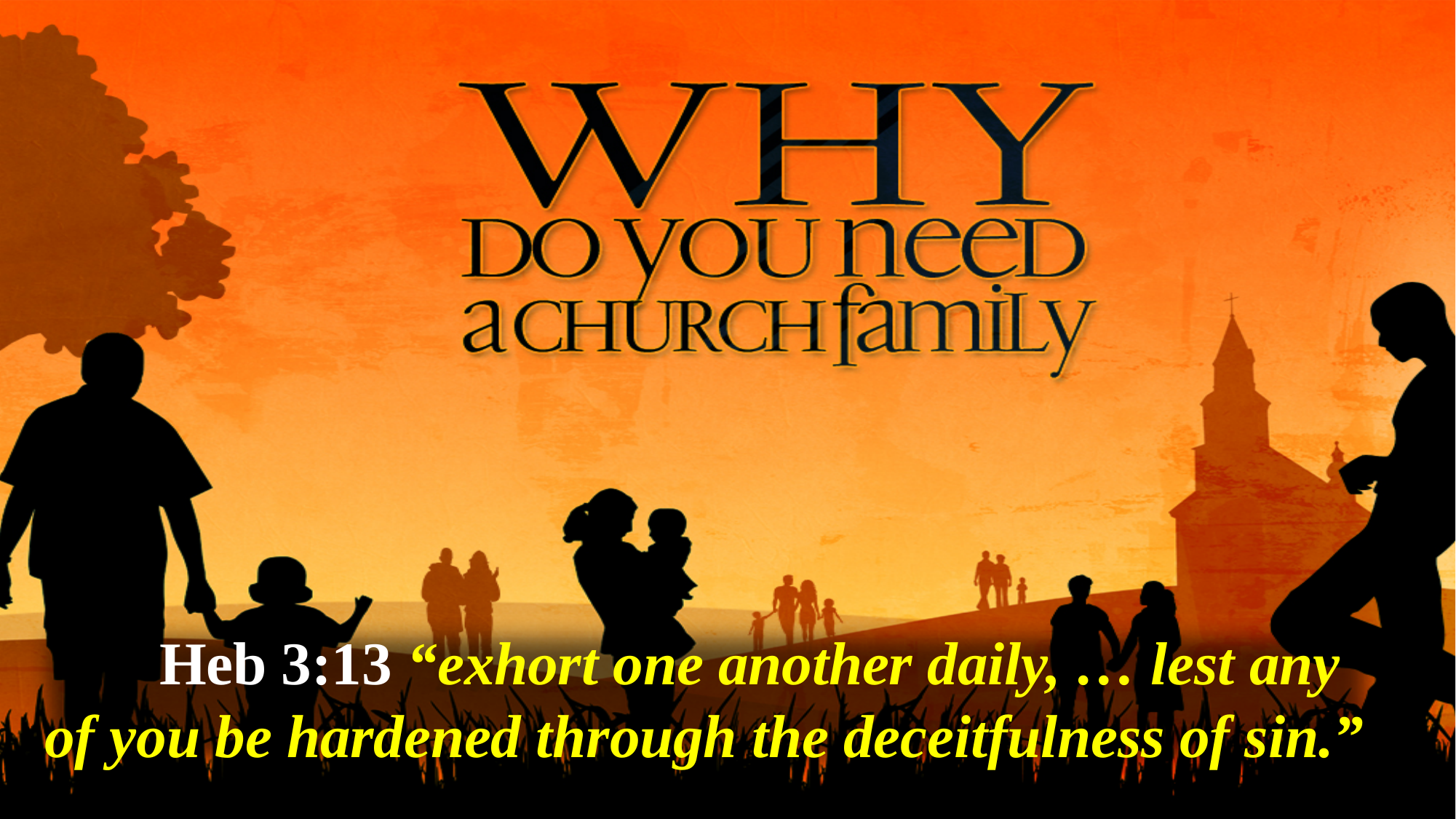

Heb 3:13 “exhort one another daily, … lest any of you be hardened through the deceitfulness of sin.”